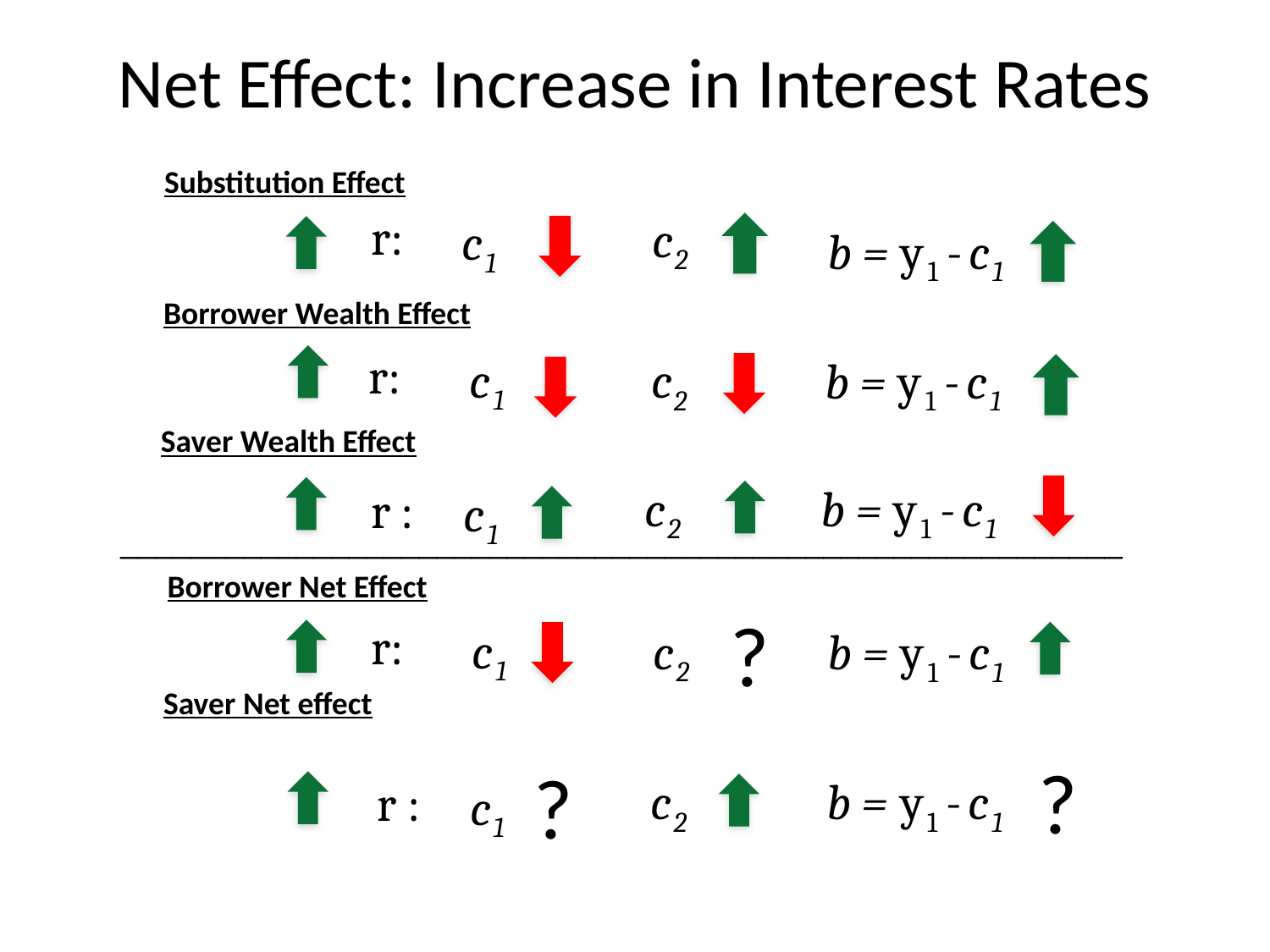

Net Effect: Increase in Interest Rates
Substitution Effect
r:
c2
c1

b = y1 - c1

Borrower Wealth Effect
r:
c1
c2
b = y1 - c1

Saver Wealth Effect
c2
b = y1 - c1
r :
c1

_________________________________________________________
Borrower Net Effect
 ?
r:
c1
c2
b = y1 - c1

Saver Net effect
 ?
 ?
c2
b = y1 - c1
r :
c1